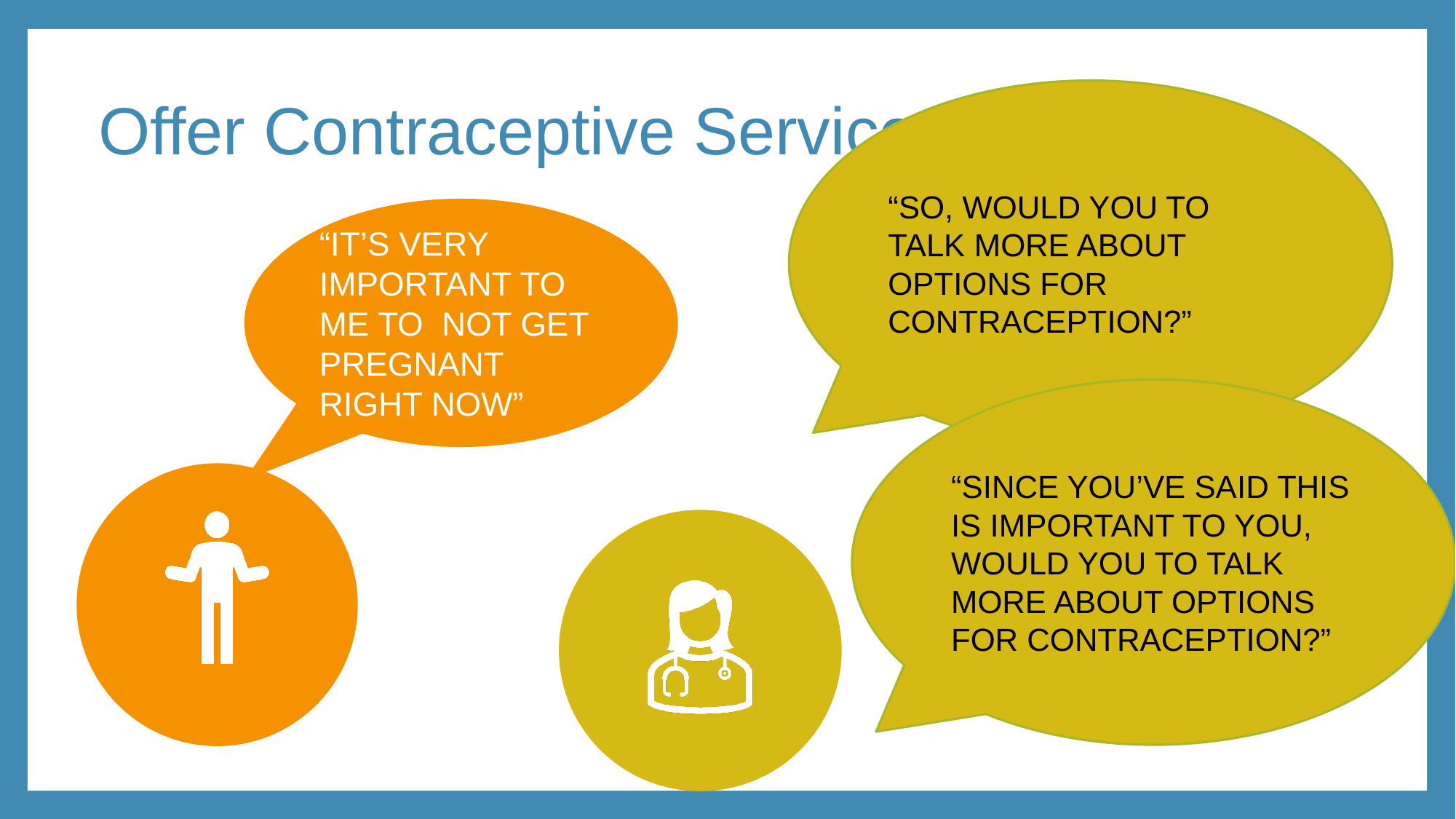

# Offer Contraceptive Services
“So, would you to talk more about options for contraception?”
“It’s very  important to me to  not get pregnant right now”
“Since you’ve said this is important to you, would you to talk more about options for contraception?”